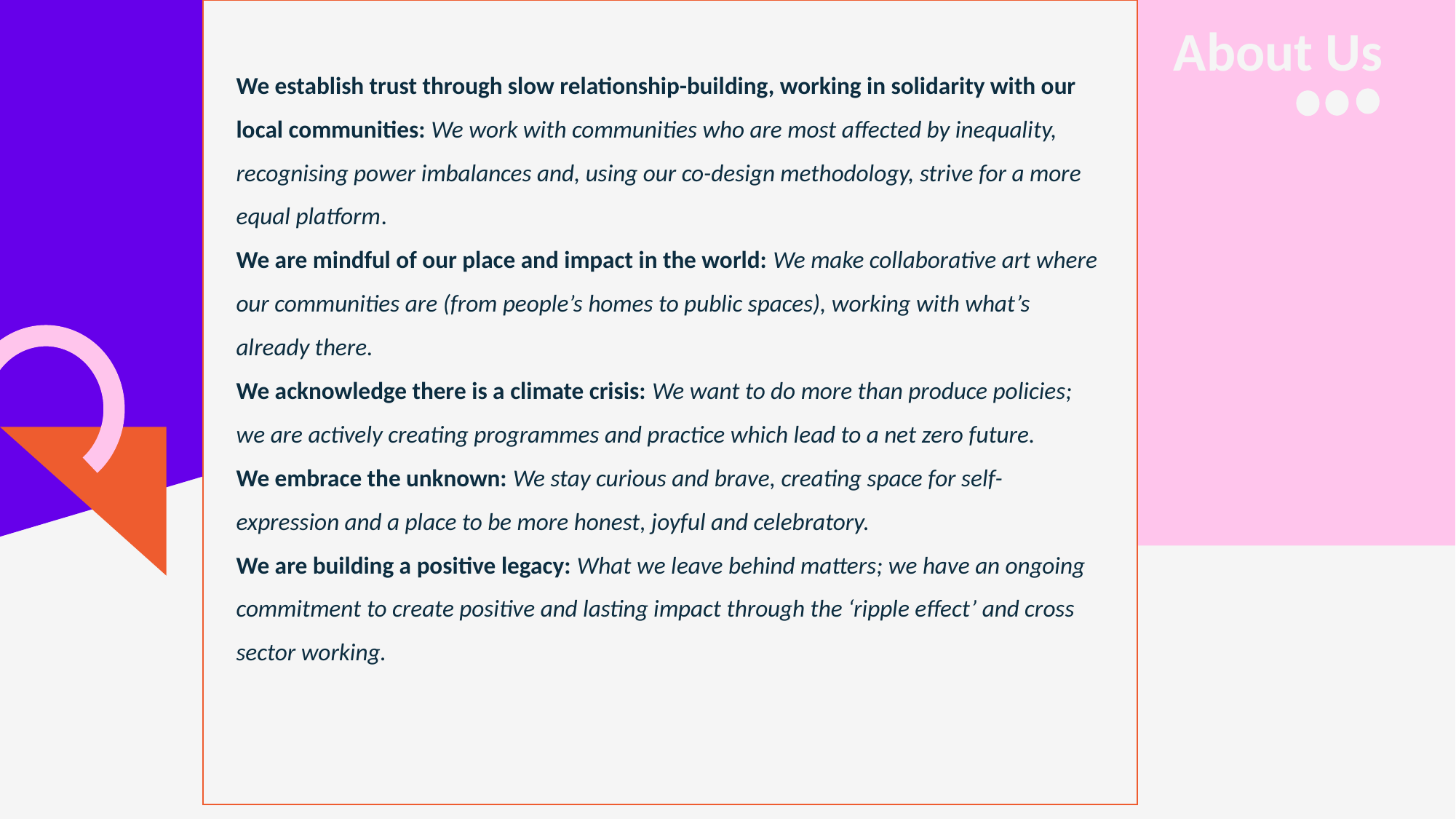

About Us
We establish trust through slow relationship-building, working in solidarity with our local communities: We work with communities who are most affected by inequality, recognising power imbalances and, using our co-design methodology, strive for a more equal platform.
We are mindful of our place and impact in the world: We make collaborative art where our communities are (from people’s homes to public spaces), working with what’s already there.
We acknowledge there is a climate crisis: We want to do more than produce policies; we are actively creating programmes and practice which lead to a net zero future.
We embrace the unknown: We stay curious and brave, creating space for self-expression and a place to be more honest, joyful and celebratory.
We are building a positive legacy: What we leave behind matters; we have an ongoing commitment to create positive and lasting impact through the ‘ripple effect’ and cross sector working.